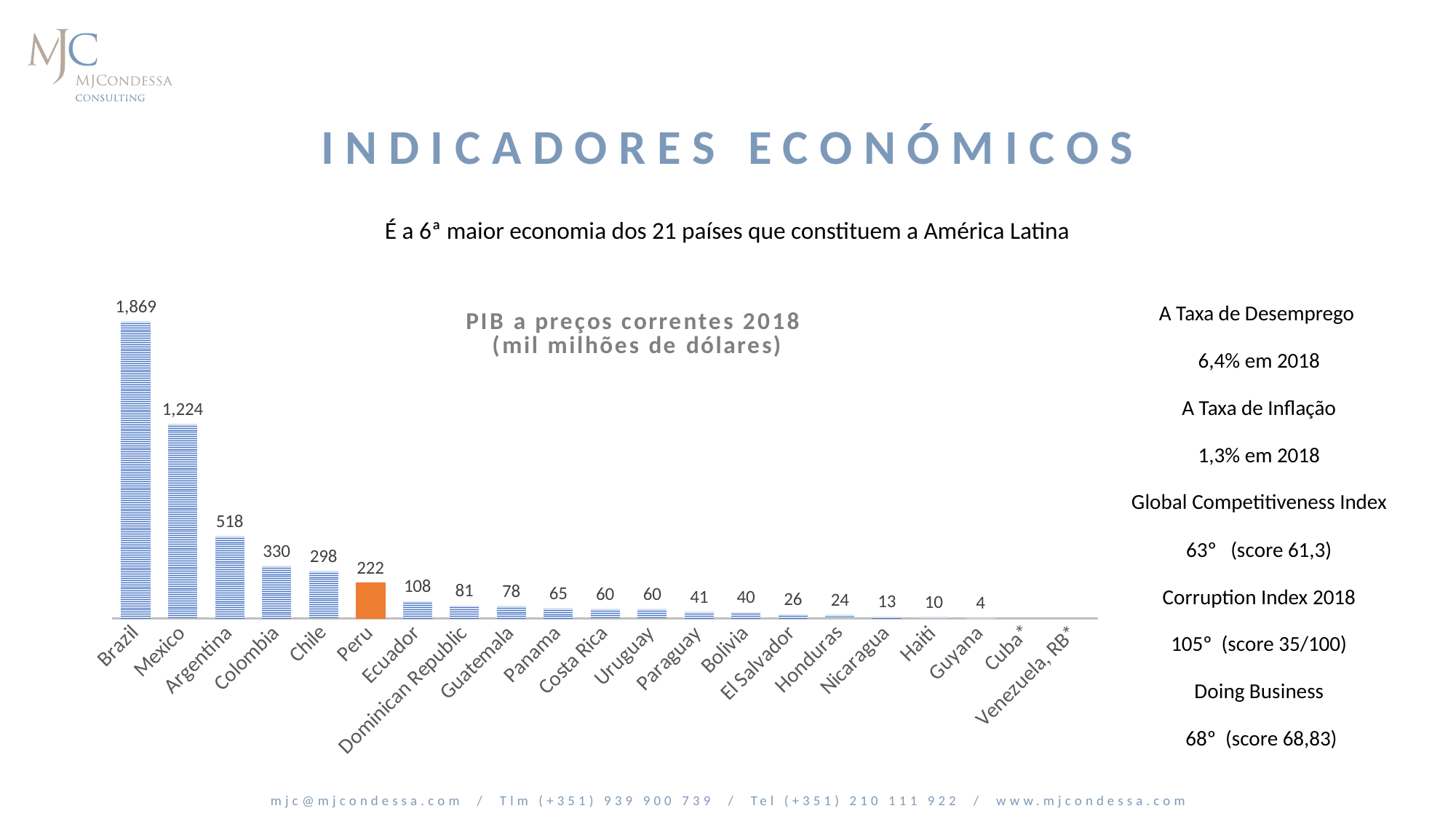

# Indicadores económicos
É a 6ª maior economia dos 21 países que constituem a América Latina

### Chart: PIB a preços correntes 2018
(mil milhões de dólares)

| Category |  |
|---|---|
| Brazil | 1868.6260879084787 |
| Mexico | 1223.8088855856072 |
| Argentina | 518.4751340843568 |
| Colombia | 330.2278662333237 |
| Chile | 298.23113960944795 |
| Peru | 222.23757074180006 |
| Ecuador | 108.398058 |
| Dominican Republic | 81.29858540330045 |
| Guatemala | 78.4604479199915 |
| Panama | 65.0551 |
| Costa Rica | 60.12601482859508 |
| Uruguay | 59.59688502434866 |
| Paraguay | 40.84234177424886 |
| Bolivia | 40.287647756874094 |
| El Salvador | 26.05695 |
| Honduras | 23.803230472637242 |
| Nicaragua | 13.117859221662592 |
| Haiti | 9.65808464422796 |
| Guyana | 3.6104352988701915 |
| Cuba* | None |
| Venezuela, RB* | None |
A Taxa de Desemprego
6,4% em 2018
A Taxa de Inflação
1,3% em 2018
Global Competitiveness Index
63º   (score 61,3)
Corruption Index 2018
105º  (score 35/100)
Doing Business
 68º  (score 68,83)